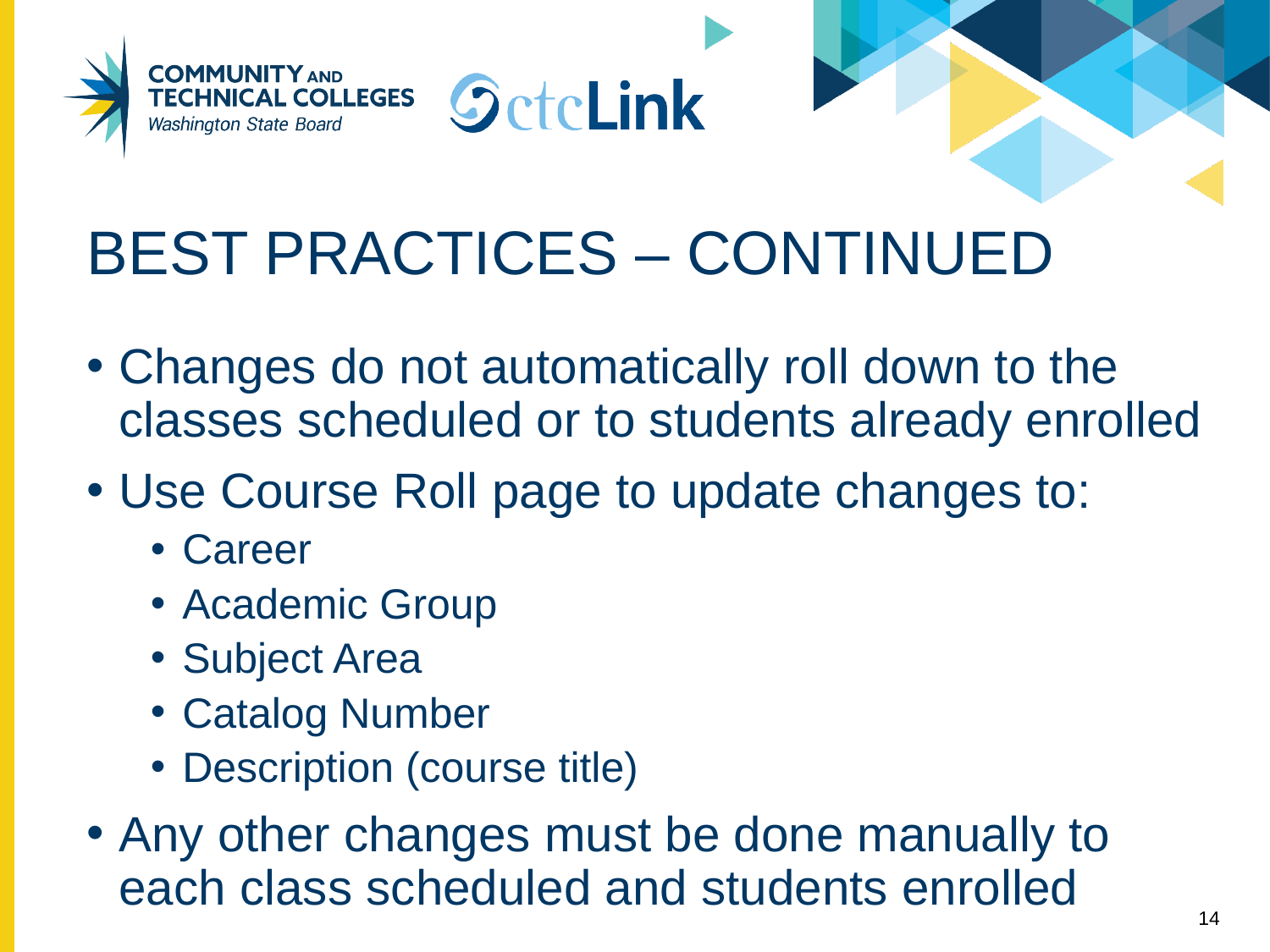

# Best Practices – CONTINUED
Changes do not automatically roll down to the classes scheduled or to students already enrolled
Use Course Roll page to update changes to:
Career
Academic Group
Subject Area
Catalog Number
Description (course title)
Any other changes must be done manually to each class scheduled and students enrolled

14